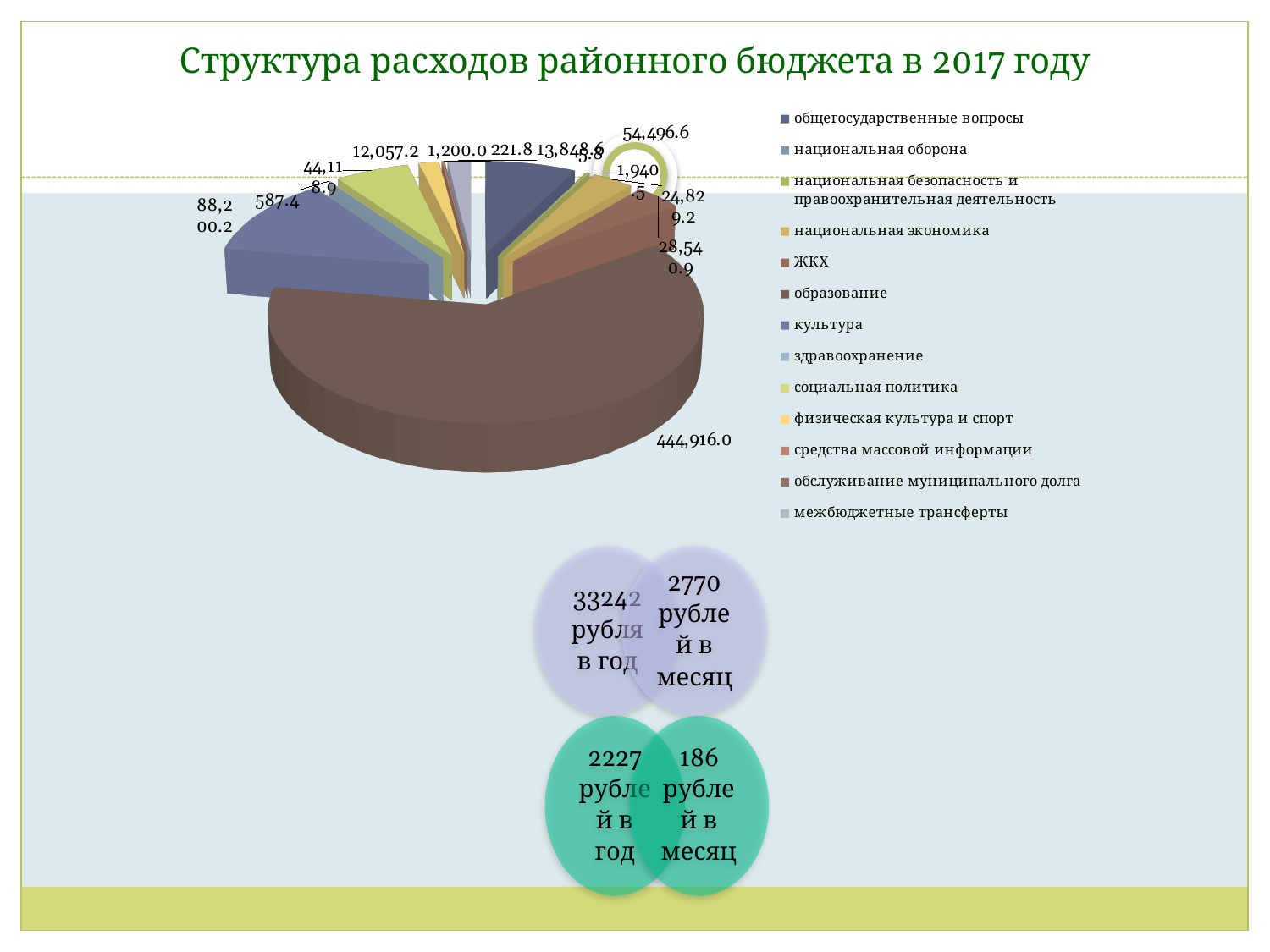

# Структура расходов районного бюджета в 2017 году

[unsupported chart]

[unsupported chart]

[unsupported chart]

186